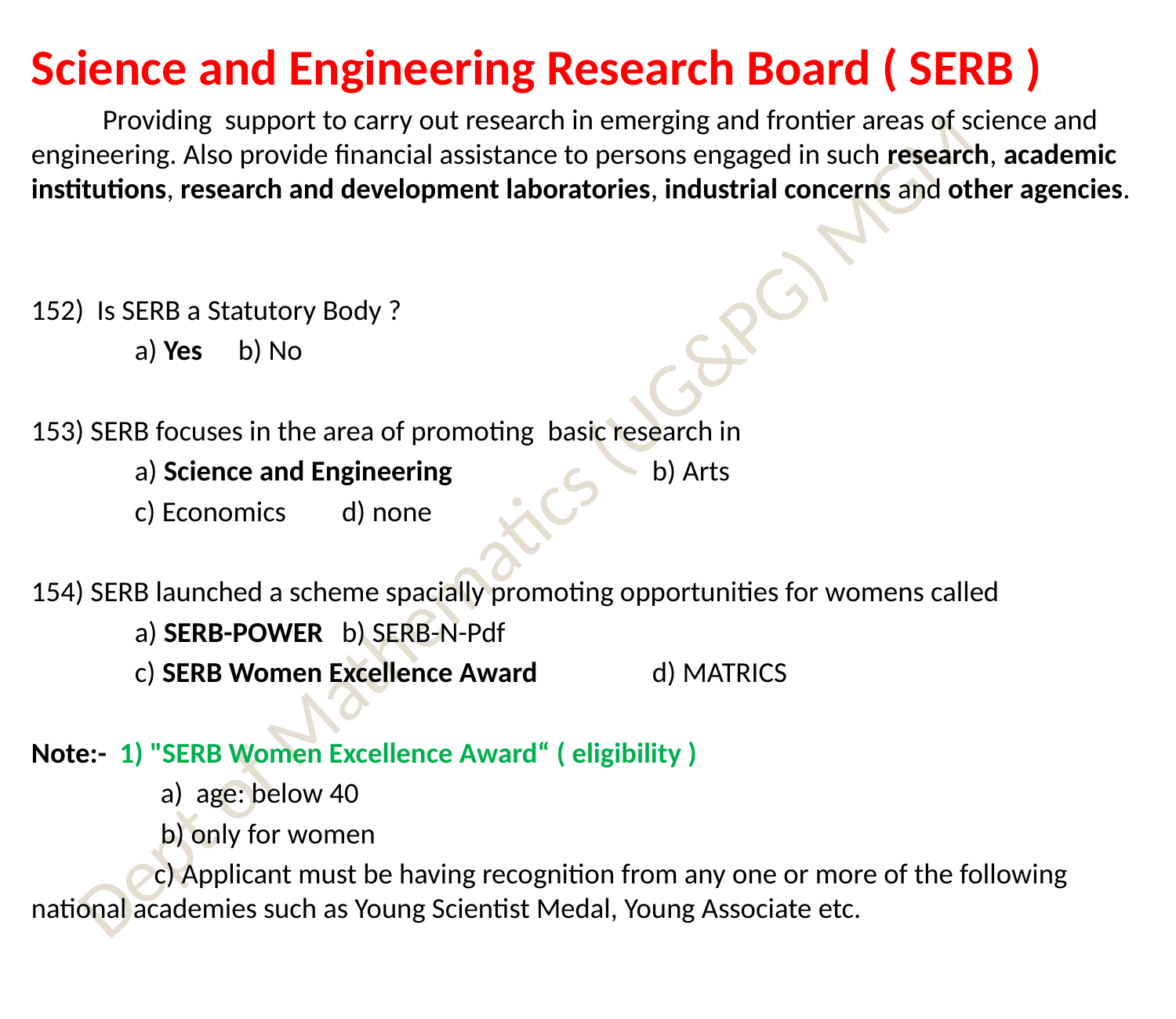

Science and Engineering Research Board ( SERB )
           Providing  support to carry out research in emerging and frontier areas of science and engineering. Also provide financial assistance to persons engaged in such research, academic institutions, research and development laboratories, industrial concerns and other agencies.

152)  Is SERB a Statutory Body ?
	a) Yes 					b) No

153) SERB focuses in the area of promoting  basic research in
	a) Science and Engineering		b) Arts
	c) Economics 				d) none

154) SERB launched a scheme spacially promoting opportunities for womens called
	a) SERB-POWER				b) SERB-N-Pdf
	c) SERB Women Excellence Award		d) MATRICS

Note:-  1) "SERB Women Excellence Award“ ( eligibility )
	    a)  age: below 40
	    b) only for women
	   c) Applicant must be having recognition from any one or more of the following national academies such as Young Scientist Medal, Young Associate etc.